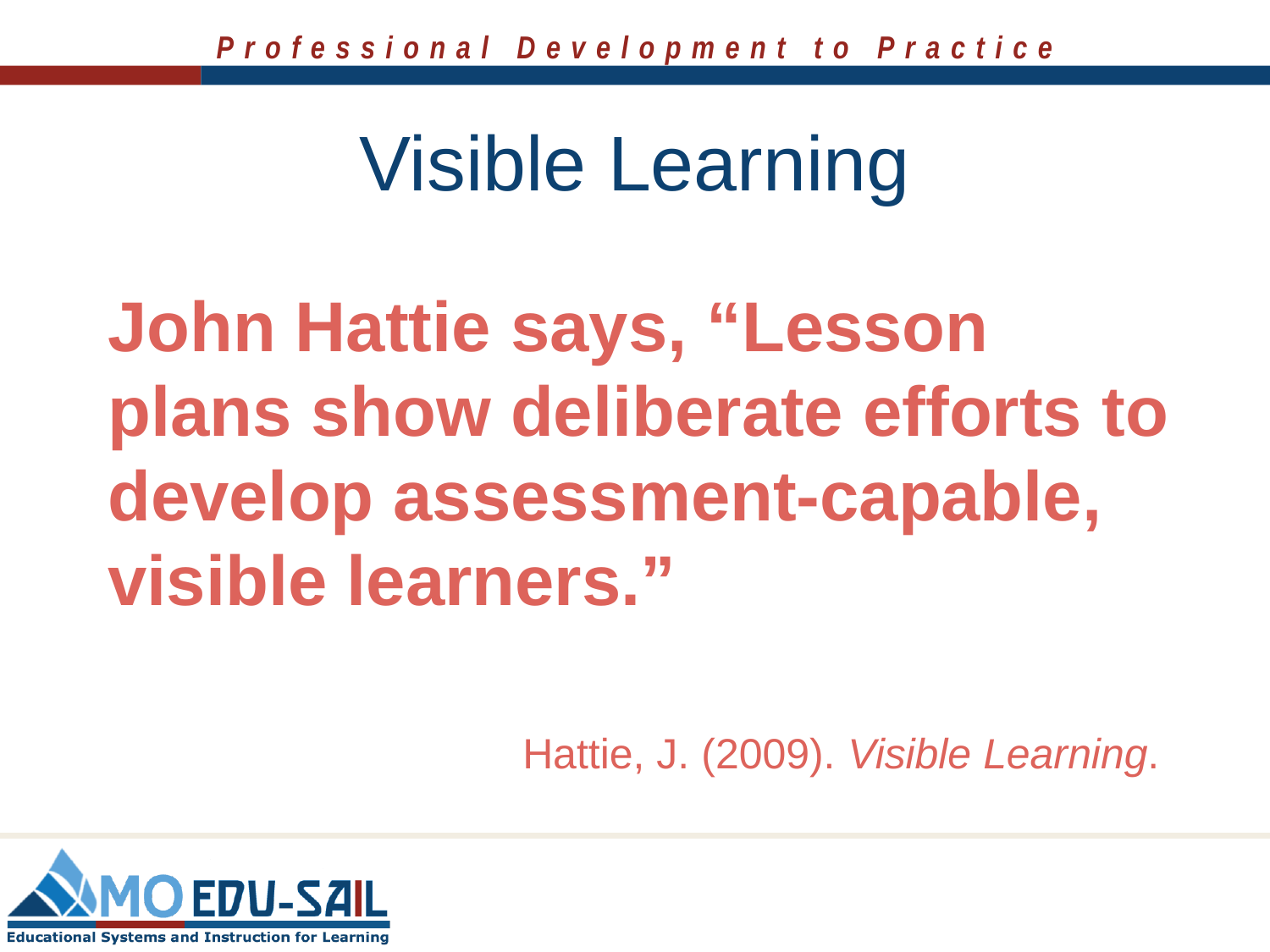

# Visible Learning
John Hattie says, “Lesson plans show deliberate efforts to develop assessment-capable, visible learners.”

Hattie, J. (2009). Visible Learning.